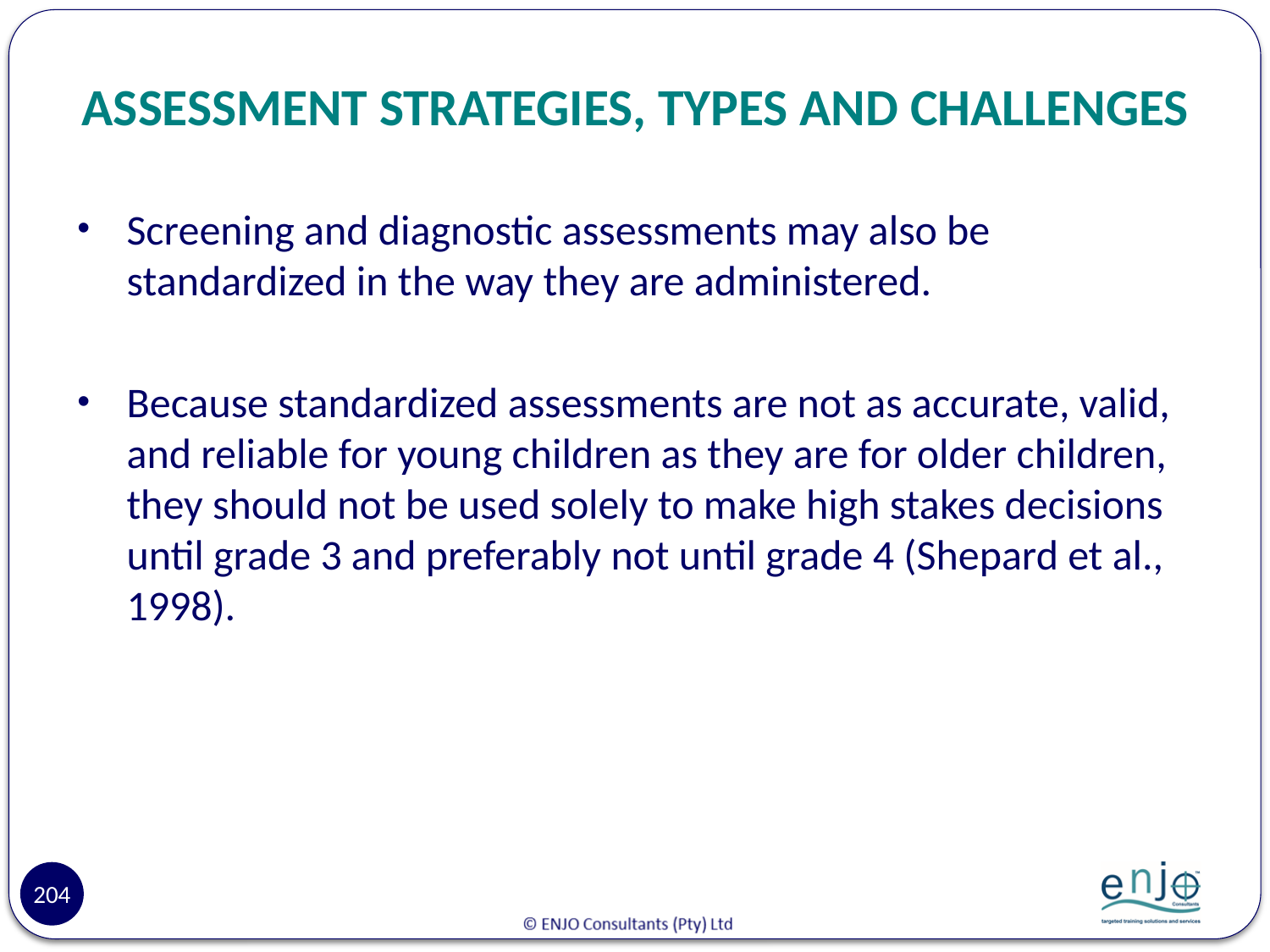

# ASSESSMENT STRATEGIES, TYPES AND CHALLENGES
Screening and diagnostic assessments may also be standardized in the way they are administered.

Because standardized assessments are not as accurate, valid, and reliable for young children as they are for older children, they should not be used solely to make high stakes decisions until grade 3 and preferably not until grade 4 (Shepard et al., 1998).

204